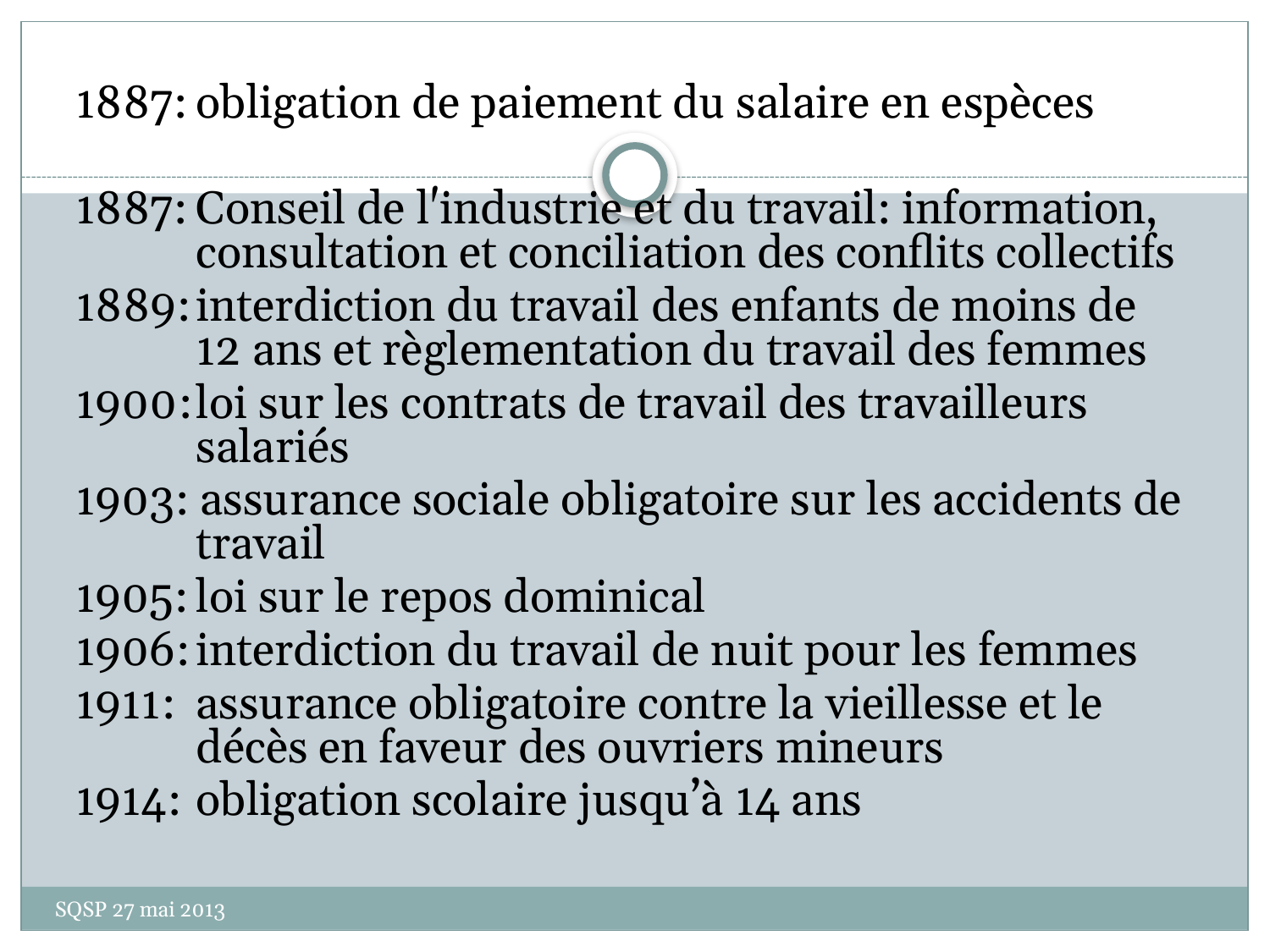

1887:	obligation de paiement du salaire en espèces

1887:	Conseil de l'industrie et du travail: information, consultation et conciliation des conflits collectifs
1889:	interdiction du travail des enfants de moins de 12 ans et règlementation du travail des femmes
1900:	loi sur les contrats de travail des travailleurs salariés
1903: assurance sociale obligatoire sur les accidents de travail
1905:	loi sur le repos dominical
1906:	interdiction du travail de nuit pour les femmes
1911:	assurance obligatoire contre la vieillesse et le décès en faveur des ouvriers mineurs
1914:	obligation scolaire jusqu’à 14 ans
SQSP 27 mai 2013